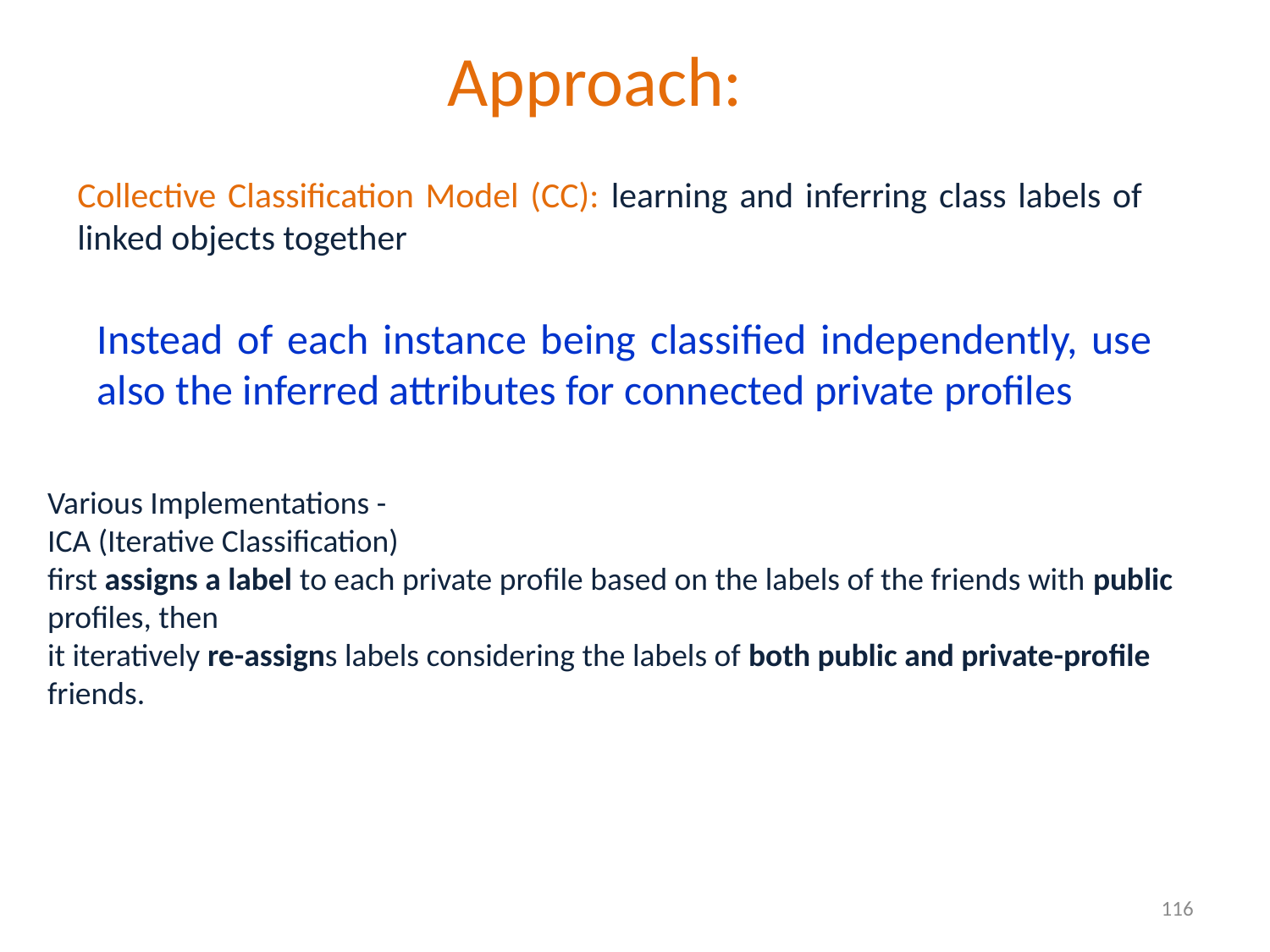

Approach:

Collective Classification Model (CC): learning and inferring class labels of linked objects together
Instead of each instance being classified independently, use also the inferred attributes for connected private profiles
Various Implementations -
ICA (Iterative Classification)
ﬁrst assigns a label to each private proﬁle based on the labels of the friends with public proﬁles, then
it iteratively re-assigns labels considering the labels of both public and private-proﬁle friends.
116